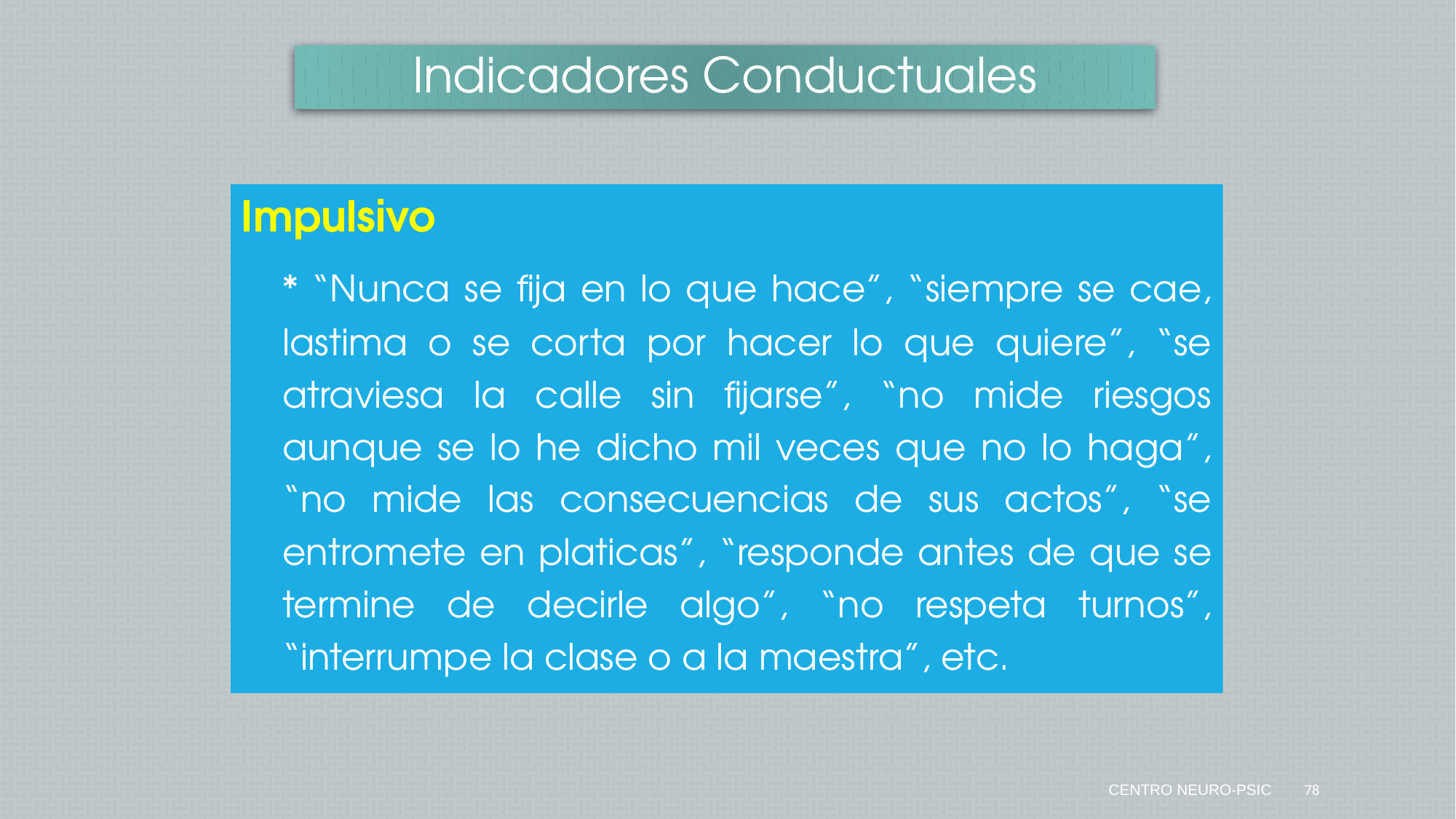

Indicadores Conductuales
Impulsivo
	* “Nunca se fija en lo que hace”, “siempre se cae, lastima o se corta por hacer lo que quiere”, “se atraviesa la calle sin fijarse”, “no mide riesgos aunque se lo he dicho mil veces que no lo haga”, “no mide las consecuencias de sus actos”, “se entromete en platicas”, “responde antes de que se termine de decirle algo”, “no respeta turnos”, “interrumpe la clase o a la maestra”, etc.
Centro Neuro-Psic
78